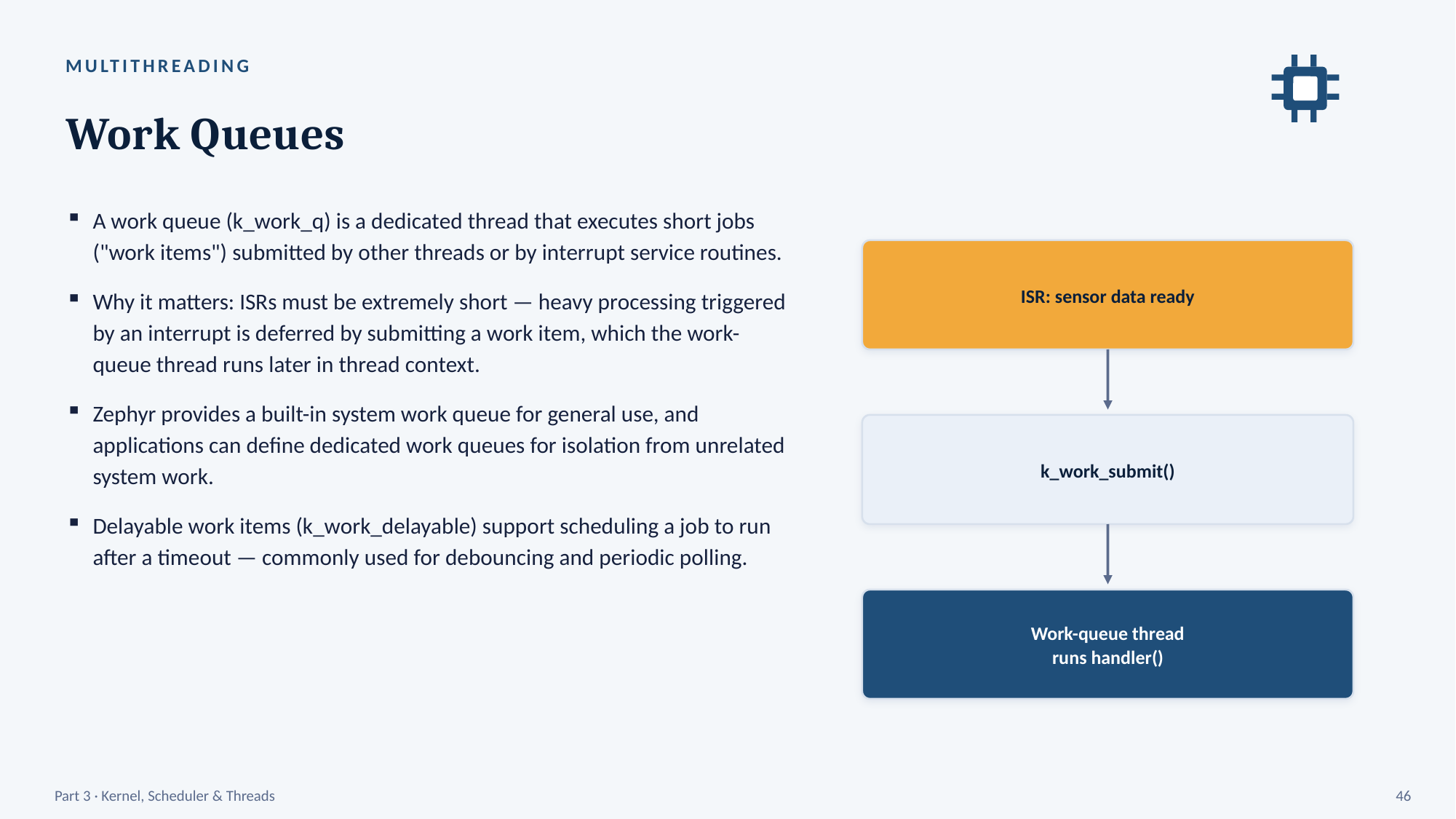

MULTITHREADING

Work Queues

A work queue (k_work_q) is a dedicated thread that executes short jobs ("work items") submitted by other threads or by interrupt service routines.
Why it matters: ISRs must be extremely short — heavy processing triggered by an interrupt is deferred by submitting a work item, which the work-queue thread runs later in thread context.
Zephyr provides a built-in system work queue for general use, and applications can define dedicated work queues for isolation from unrelated system work.
Delayable work items (k_work_delayable) support scheduling a job to run after a timeout — commonly used for debouncing and periodic polling.

ISR: sensor data ready

k_work_submit()

Work-queue thread
runs handler()
Part 3 · Kernel, Scheduler & Threads
46